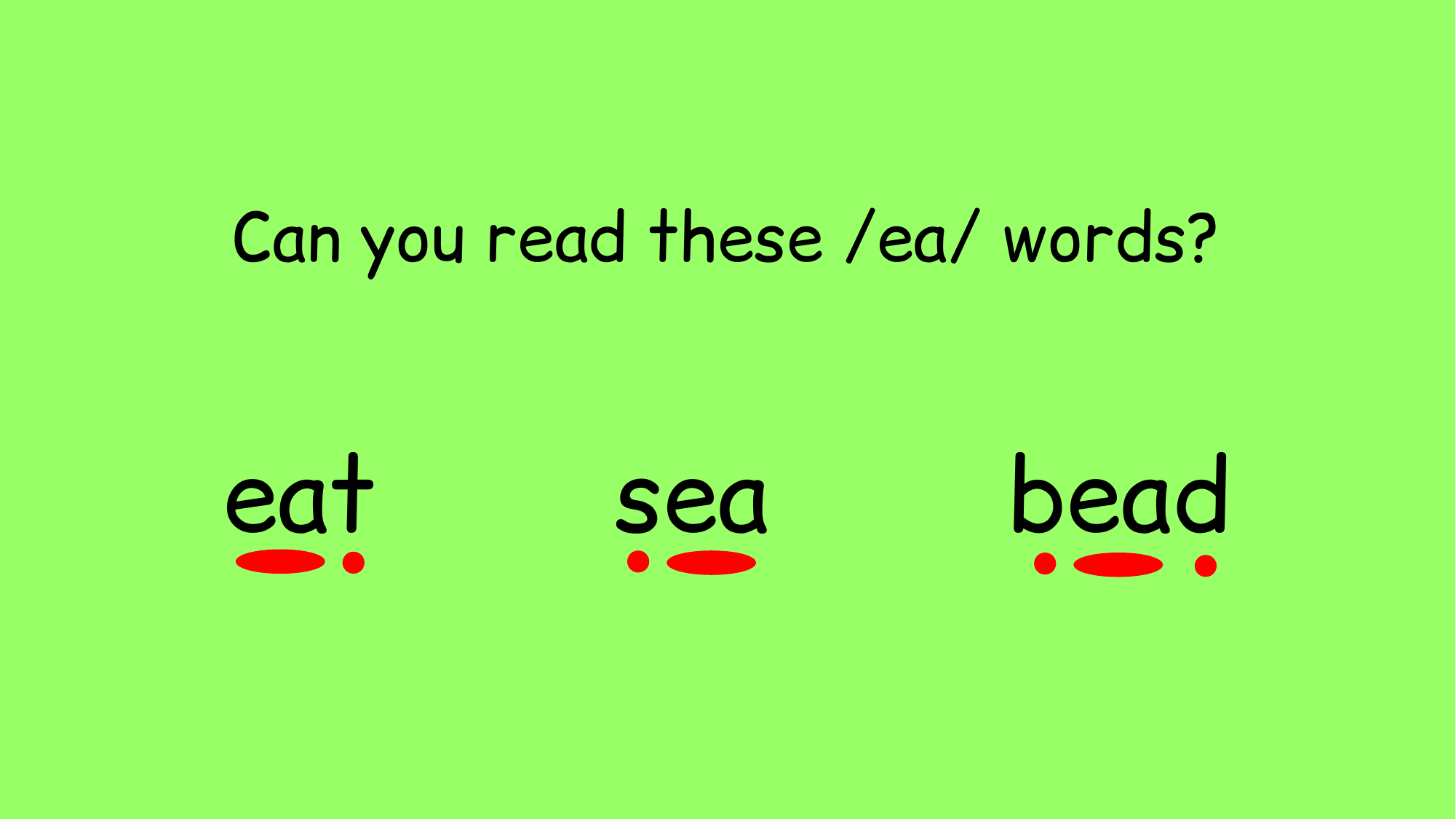

Can you read these /ea/ words?

eat        sea        bead